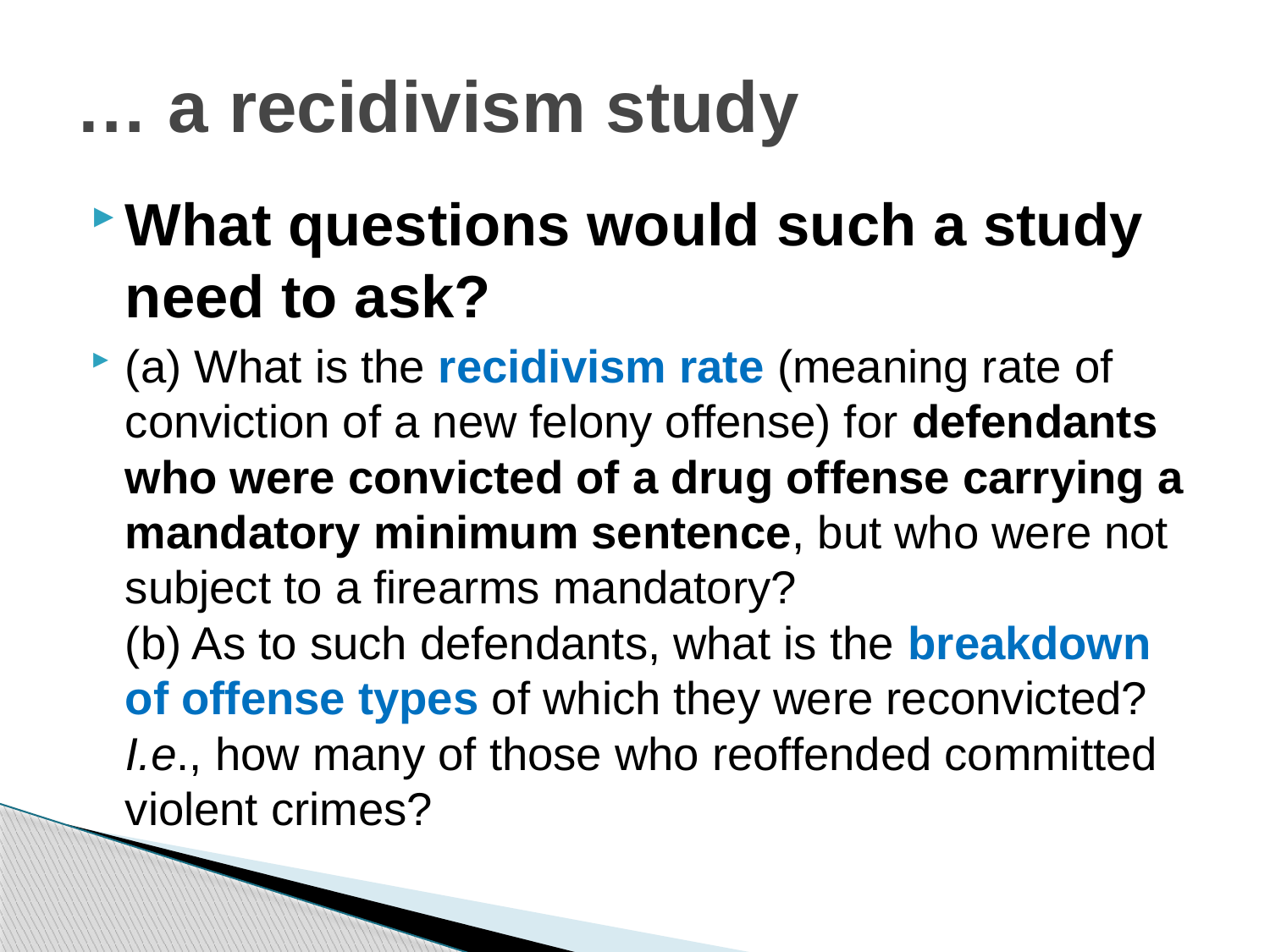

# … a recidivism study
What questions would such a study need to ask?
(a) What is the recidivism rate (meaning rate of conviction of a new felony offense) for defendants who were convicted of a drug offense carrying a mandatory minimum sentence, but who were not subject to a firearms mandatory?
(b) As to such defendants, what is the breakdown of offense types of which they were reconvicted?  I.e., how many of those who reoffended committed violent crimes?